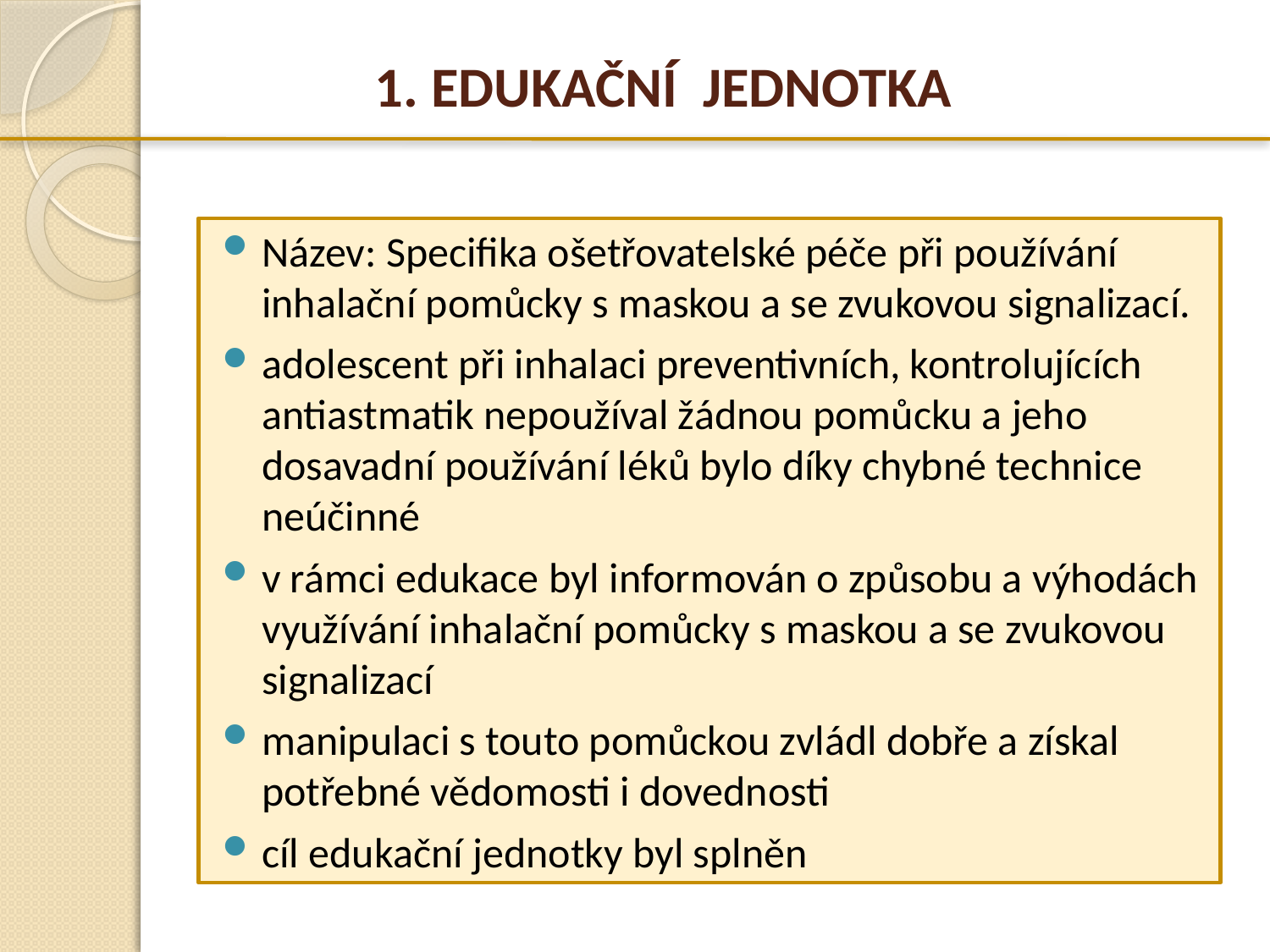

# 1. EDUKAČNÍ  JEDNOTKA
Název: Specifika ošetřovatelské péče při používání inhalační pomůcky s maskou a se zvukovou signalizací.
adolescent při inhalaci preventivních, kontrolujících antiastmatik nepoužíval žádnou pomůcku a jeho dosavadní používání léků bylo díky chybné technice neúčinné
v rámci edukace byl informován o způsobu a výhodách využívání inhalační pomůcky s maskou a se zvukovou signalizací
manipulaci s touto pomůckou zvládl dobře a získal potřebné vědomosti i dovednosti
cíl edukační jednotky byl splněn